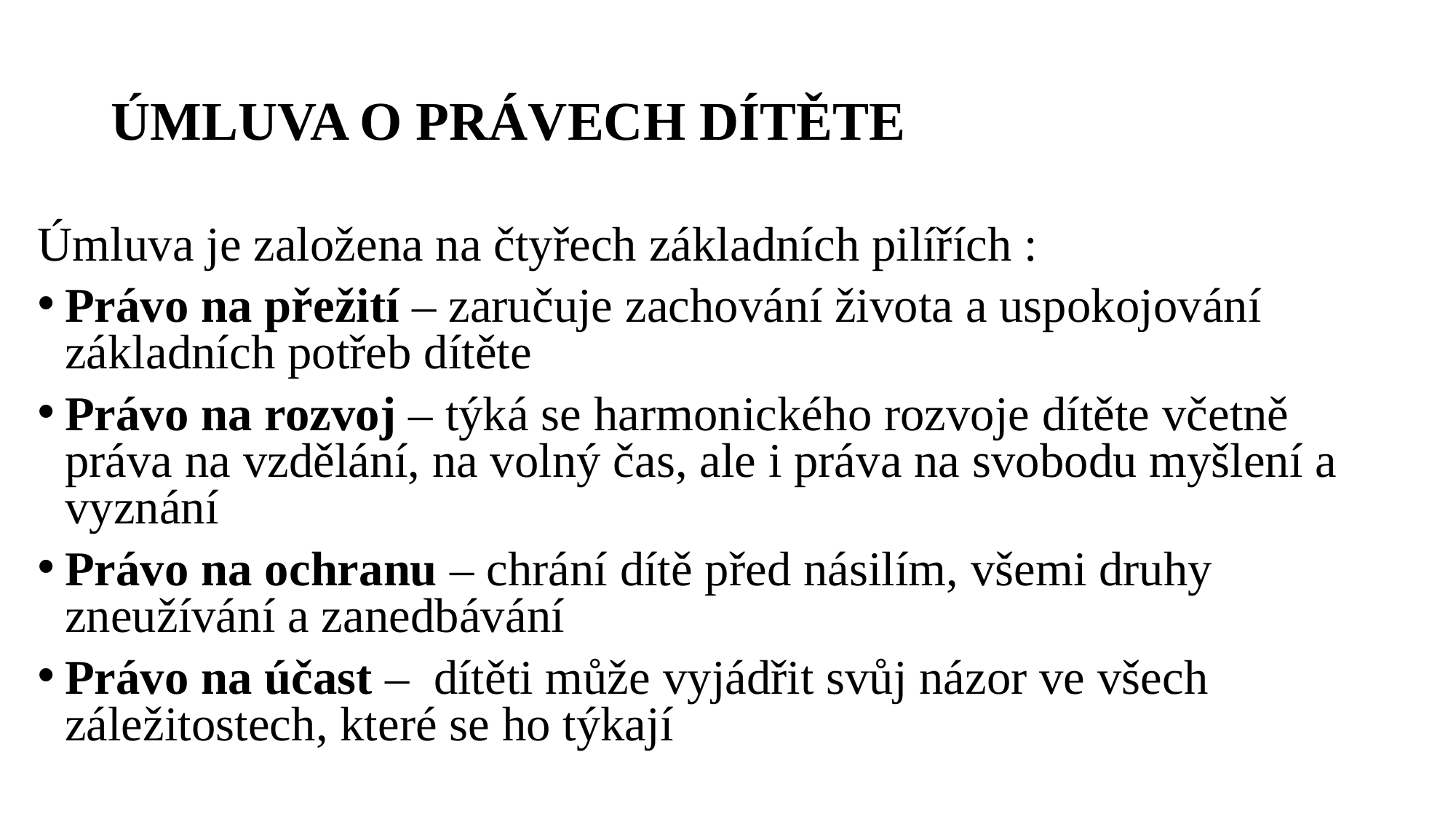

# ÚMLUVA O PRÁVECH DÍTĚTE
Úmluva je založena na čtyřech základních pilířích :
Právo na přežití – zaručuje zachování života a uspokojování základních potřeb dítěte
Právo na rozvoj – týká se harmonického rozvoje dítěte včetně práva na vzdělání, na volný čas, ale i práva na svobodu myšlení a vyznání
Právo na ochranu – chrání dítě před násilím, všemi druhy zneužívání a zanedbávání
Právo na účast –  dítěti může vyjádřit svůj názor ve všech záležitostech, které se ho týkají